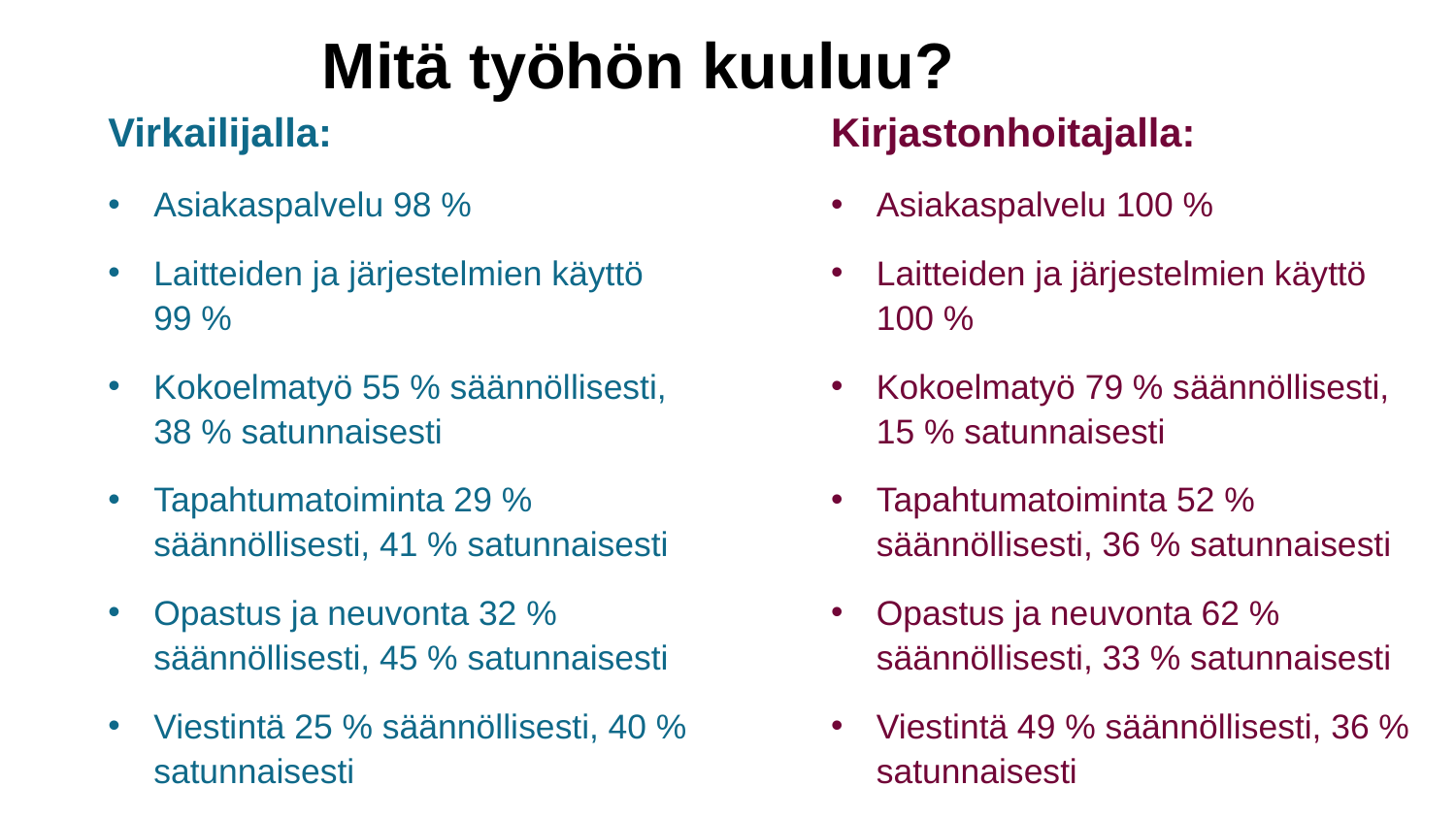

Mitä työhön kuuluu?
Virkailijalla:
Asiakaspalvelu 98 %
Laitteiden ja järjestelmien käyttö 99 %
Kokoelmatyö 55 % säännöllisesti, 38 % satunnaisesti
Tapahtumatoiminta 29 % säännöllisesti, 41 % satunnaisesti
Opastus ja neuvonta 32 % säännöllisesti, 45 % satunnaisesti
Viestintä 25 % säännöllisesti, 40 % satunnaisesti

Kirjastonhoitajalla:
Asiakaspalvelu 100 %
Laitteiden ja järjestelmien käyttö 100 %
Kokoelmatyö 79 % säännöllisesti, 15 % satunnaisesti
Tapahtumatoiminta 52 % säännöllisesti, 36 % satunnaisesti
Opastus ja neuvonta 62 % säännöllisesti, 33 % satunnaisesti
Viestintä 49 % säännöllisesti, 36 % satunnaisesti